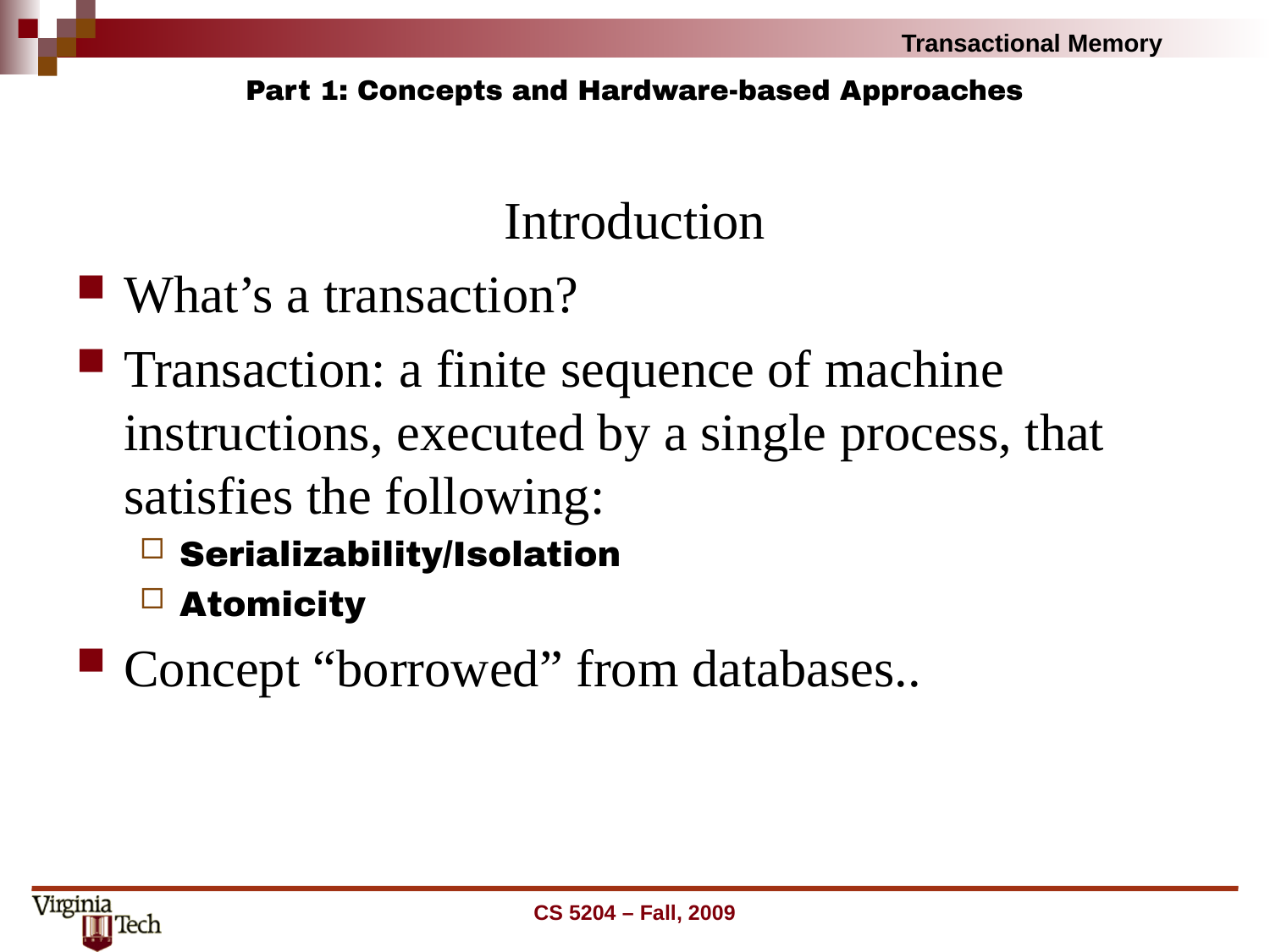

# Part 1: Concepts and Hardware-based Approaches
Introduction
What’s a transaction?
Transaction: a finite sequence of machine instructions, executed by a single process, that satisfies the following:
Serializability/Isolation
Atomicity
Concept “borrowed” from databases..
CS 5204 – Fall, 2009